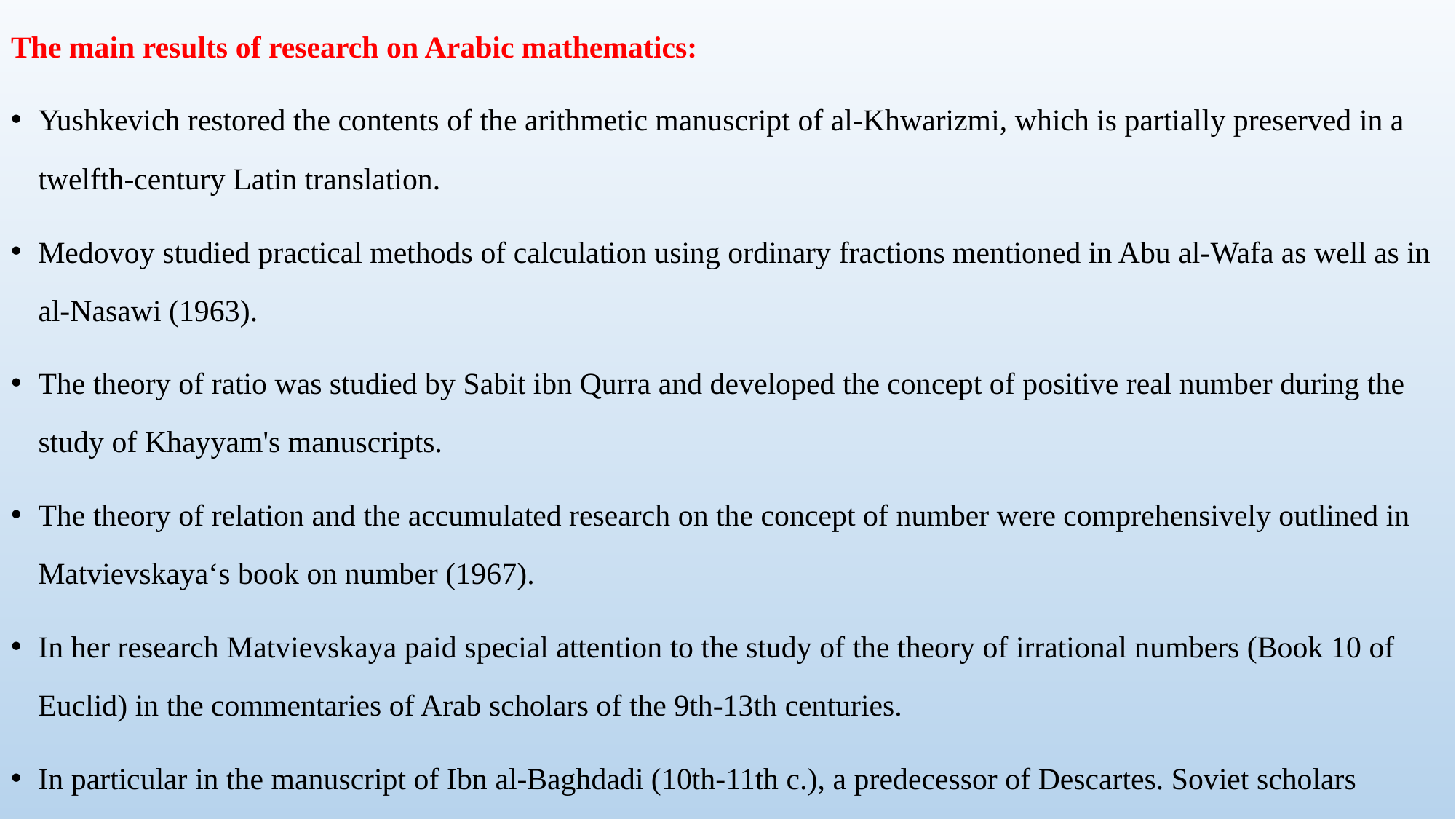

The main results of research on Arabic mathematics:
Yushkevich restored the contents of the arithmetic manuscript of al-Khwarizmi, which is partially preserved in a twelfth-century Latin translation.
Medovoy studied practical methods of calculation using ordinary fractions mentioned in Abu al-Wafa as well as in al-Nasawi (1963).
The theory of ratio was studied by Sabit ibn Qurra and developed the concept of positive real number during the study of Khayyam's manuscripts.
The theory of relation and the accumulated research on the concept of number were comprehensively outlined in Matvievskaya‘s book on number (1967).
In her research Matvievskaya paid special attention to the study of the theory of irrational numbers (Book 10 of Euclid) in the commentaries of Arab scholars of the 9th-13th centuries.
In particular in the manuscript of Ibn al-Baghdadi (10th-11th c.), a predecessor of Descartes. Soviet scholars studied the history of the appearance of the binomial theory in Arabic literature by at-Tusi, al-Kashi, and others.